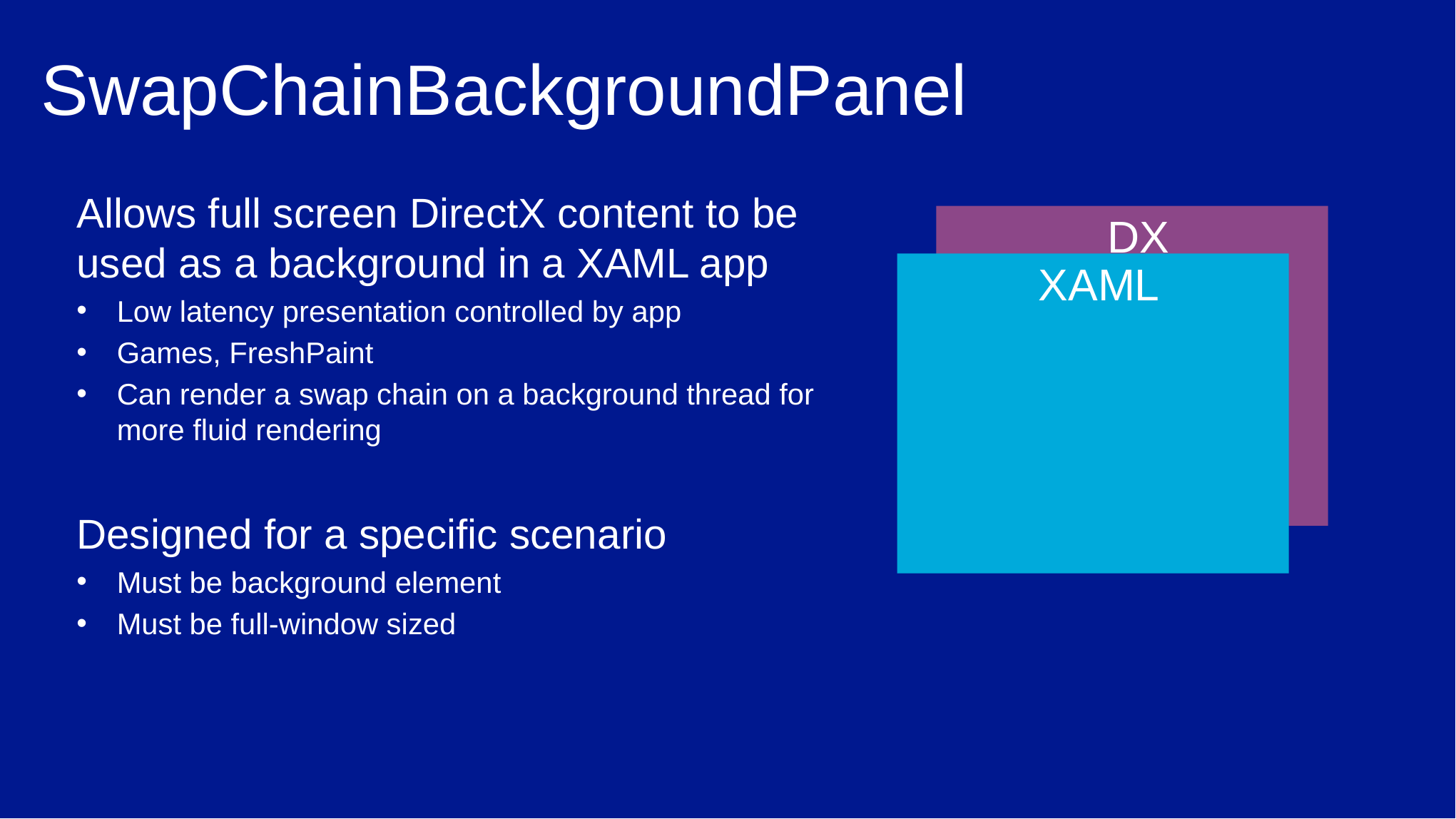

# SwapChainBackgroundPanel
Allows full screen DirectX content to be used as a background in a XAML app
Low latency presentation controlled by app
Games, FreshPaint
Can render a swap chain on a background thread for more fluid rendering

 DX

 XAML

Designed for a specific scenario
Must be background element
Must be full-window sized